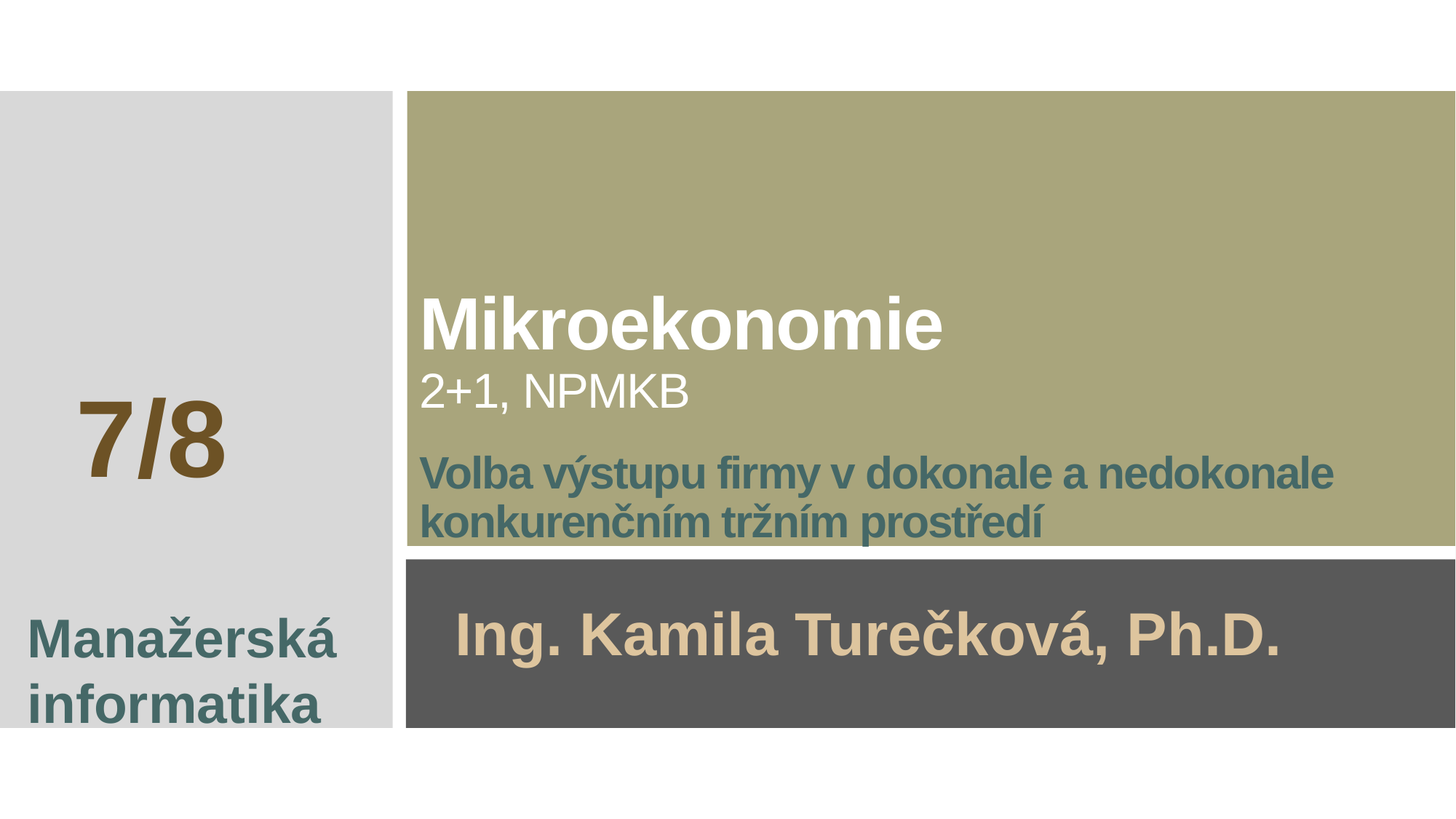

# Mikroekonomie 2+1, NPMKB Volba výstupu firmy v dokonale a nedokonale konkurenčním tržním prostředí
7/8

Manažerská informatika
Ing. Kamila Turečková, Ph.D.